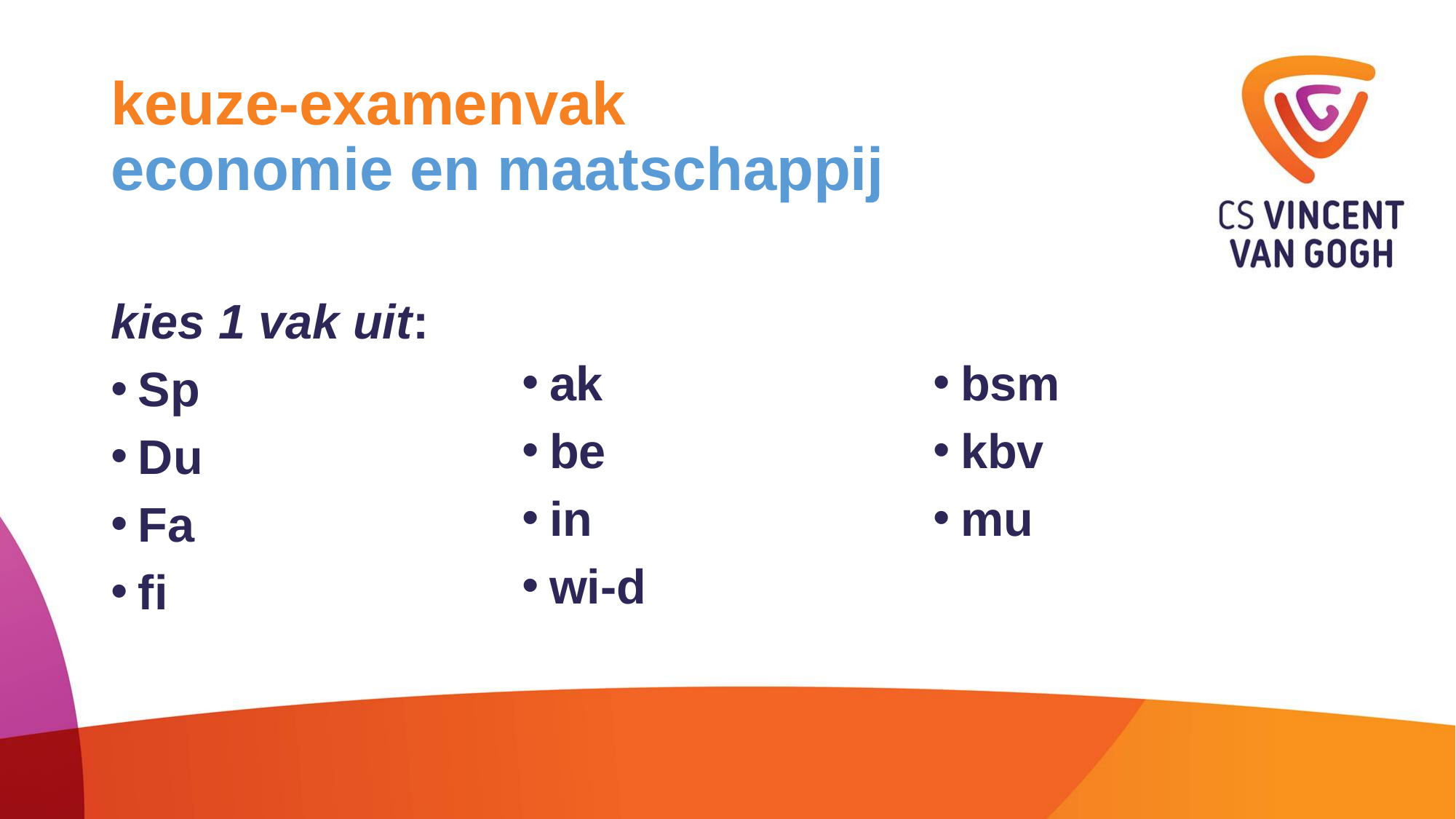

# keuze-examenvak economie en maatschappij

kies 1 vak uit:
Sp
Du
Fa
fi

ak
be
in
wi-d

bsm
kbv
mu